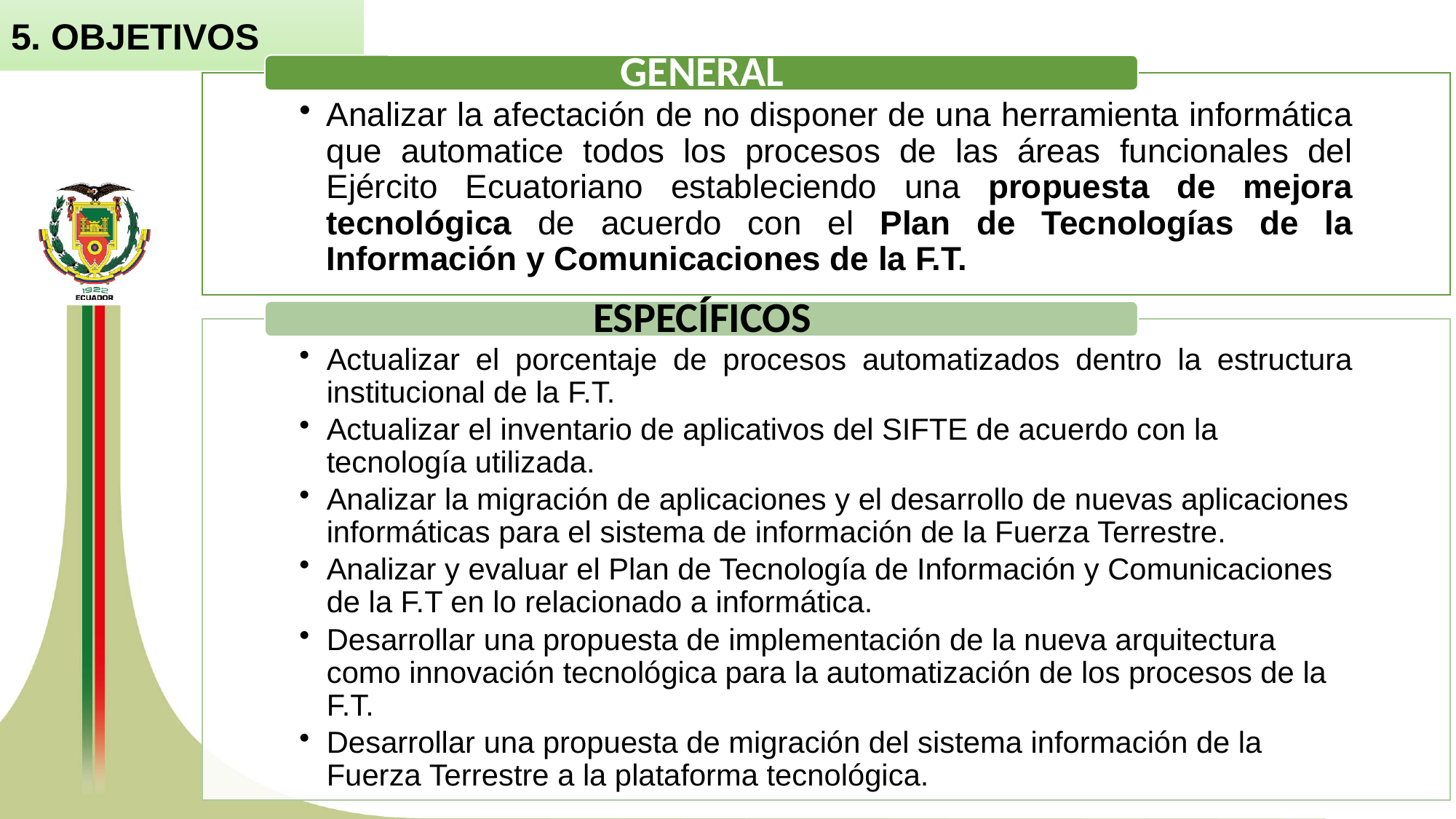

5. OBJETIVOS
Analizar la afectación de no disponer de una herramienta informática que automatice todos los procesos de las áreas funcionales del Ejército Ecuatoriano estableciendo una propuesta de mejora tecnológica de acuerdo con el Plan de Tecnologías de la Información y Comunicaciones de la F.T.
GENERAL
Actualizar el porcentaje de procesos automatizados dentro la estructura institucional de la F.T.
Actualizar el inventario de aplicativos del SIFTE de acuerdo con la tecnología utilizada.
Analizar la migración de aplicaciones y el desarrollo de nuevas aplicaciones informáticas para el sistema de información de la Fuerza Terrestre.
Analizar y evaluar el Plan de Tecnología de Información y Comunicaciones de la F.T en lo relacionado a informática.
Desarrollar una propuesta de implementación de la nueva arquitectura como innovación tecnológica para la automatización de los procesos de la F.T.
Desarrollar una propuesta de migración del sistema información de la Fuerza Terrestre a la plataforma tecnológica.
ESPECÍFICOS